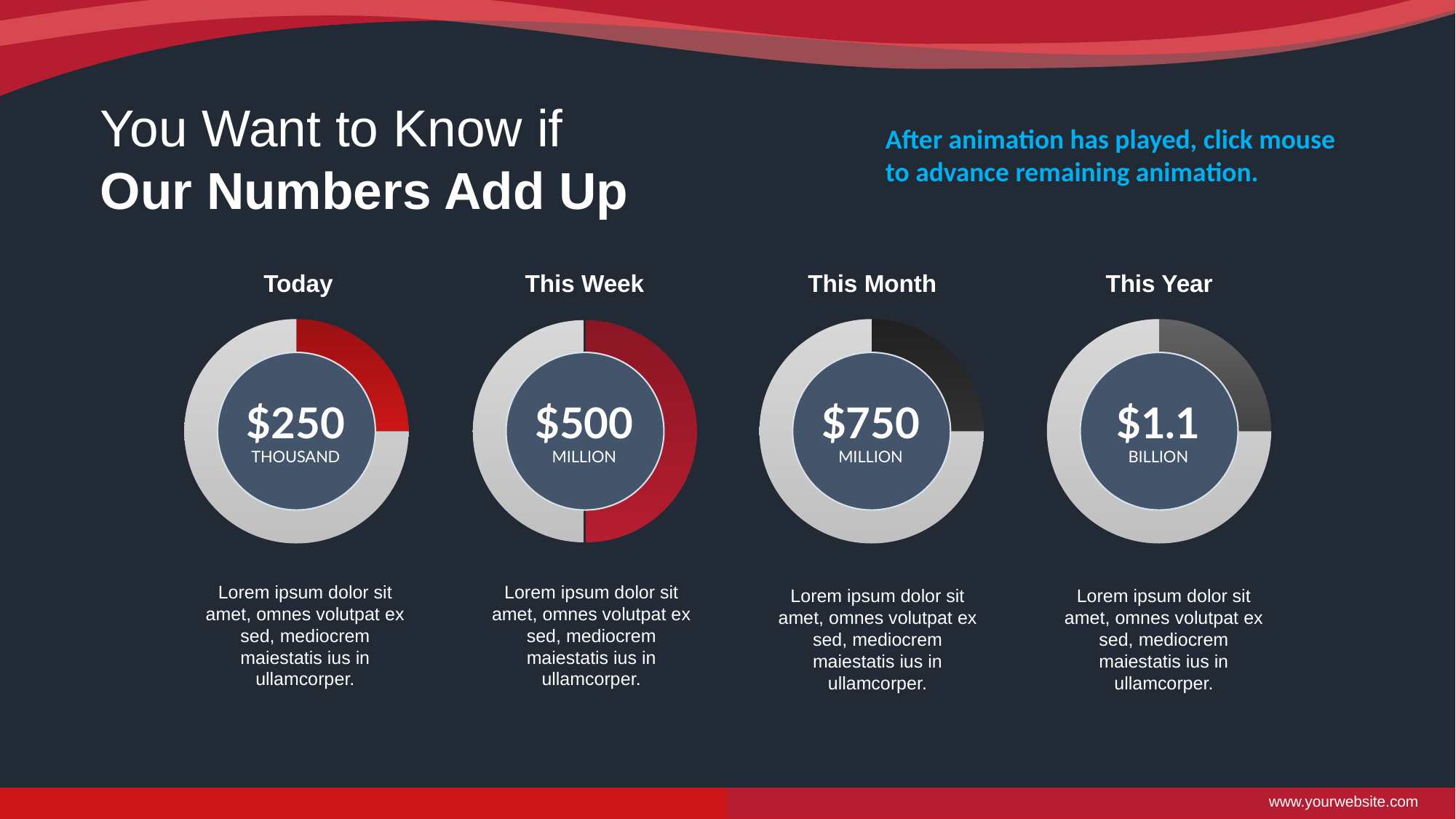

You Want to Know if Our Numbers Add Up
After animation has played, click mouse to advance remaining animation.
Today
This Week
This Month
This Year

### Chart

| Category | Sales |
|---|---|
| 1st Qtr | 0.25 |
| 2nd Qtr | 0.75 |
$250
THOUSAND

### Chart

| Category | Sales |
|---|---|
| 1st Qtr | 0.5 |
| 2nd Qtr | 0.5 |
| 3th Qtr | 0.0 |
$500
MILLION

### Chart

| Category | Sales |
|---|---|
| 1st Qtr | 0.25 |
| 2nd Qtr | 0.75 |
$750
MILLION

### Chart

| Category | Sales |
|---|---|
| 1st Qtr | 0.25 |
| 2nd Qtr | 0.75 |
$1.1
BILLION
Lorem ipsum dolor sit amet, omnes volutpat ex sed, mediocrem maiestatis ius in ullamcorper.
Lorem ipsum dolor sit amet, omnes volutpat ex sed, mediocrem maiestatis ius in ullamcorper.
Lorem ipsum dolor sit amet, omnes volutpat ex sed, mediocrem maiestatis ius in ullamcorper.
Lorem ipsum dolor sit amet, omnes volutpat ex sed, mediocrem maiestatis ius in ullamcorper.
www.yourwebsite.com